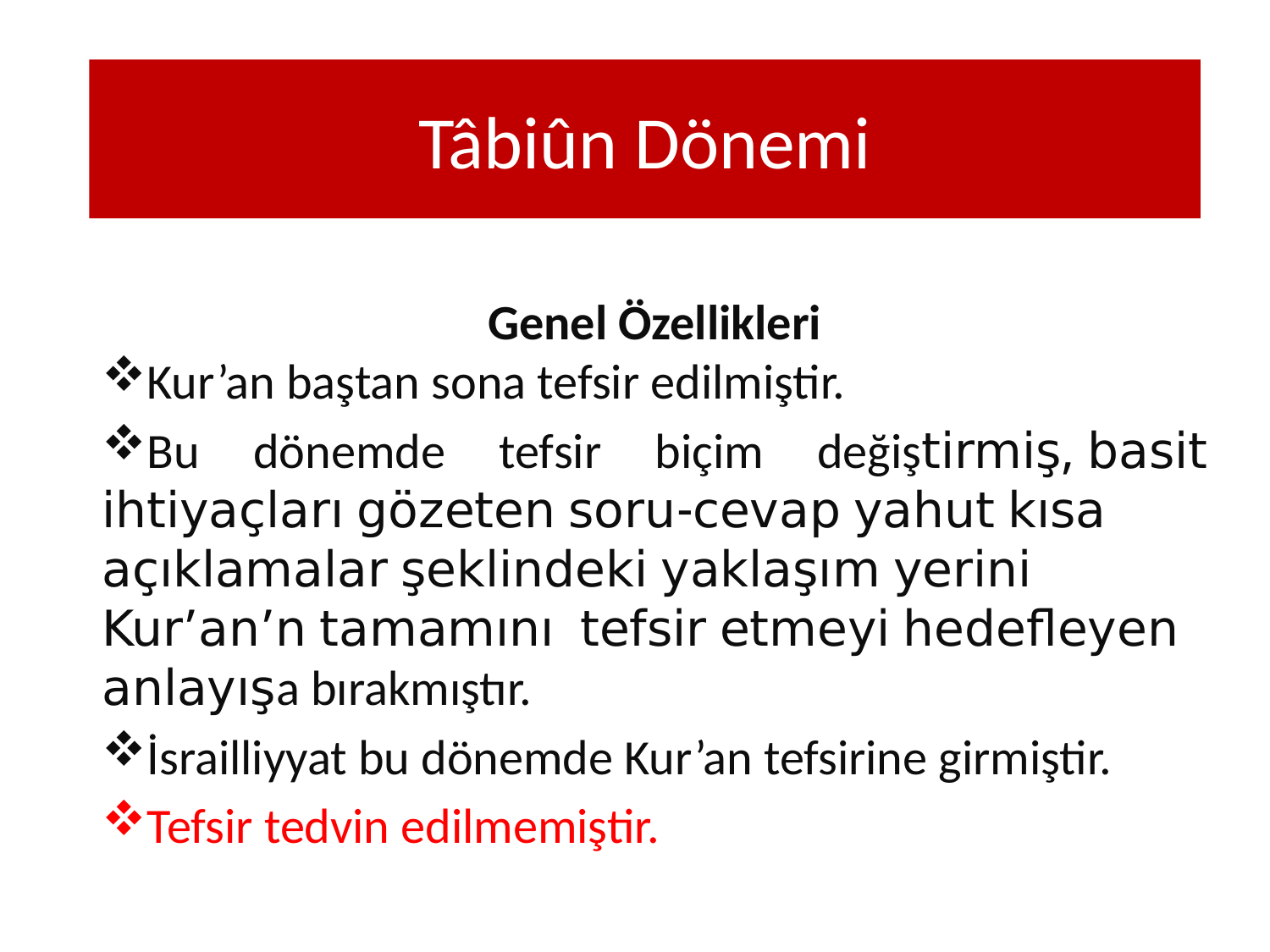

Tâbiûn Dönemi
Genel Özellikleri
Kur’an baştan sona tefsir edilmiştir.
Bu dönemde tefsir biçim değiş‏tirmiş‏, basit ihtiyaçları gözeten soru-cevap yahut k‎ısa açıklamalar şeklindeki yaklaşım yerini Kur’an’‎n tamamını ‎ tefsir etmeyi hedefleyen anlayış‎‏a bırakmıştı‎r.
İsrailliyyat bu dönemde Kur’an tefsirine girmiştir.
Tefsir tedvin edilmemiştir.
12